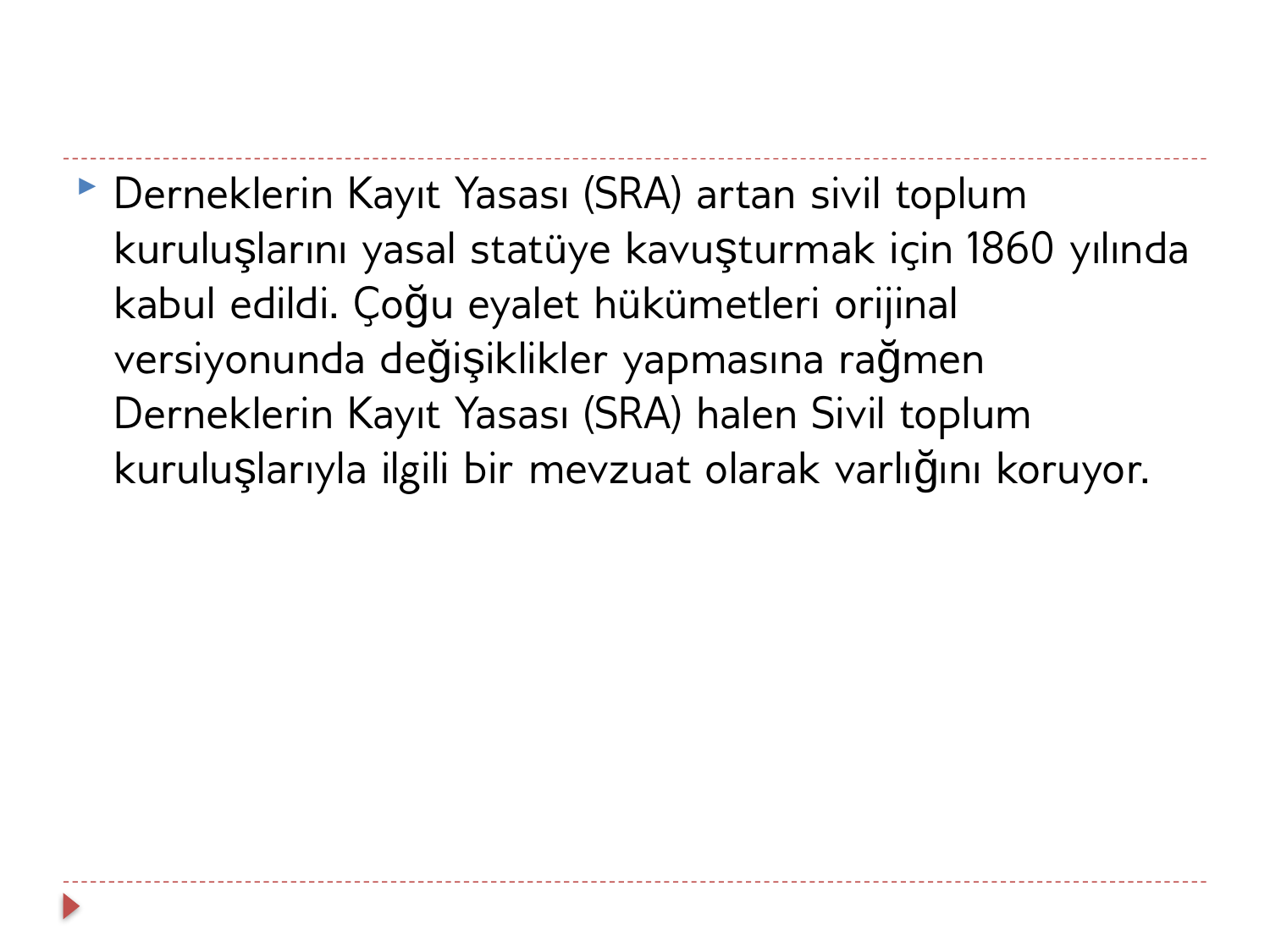

Derneklerin Kayıt Yasası (SRA) artan sivil toplum kuruluşlarını yasal statüye kavuşturmak için 1860 yılında kabul edildi. Çoğu eyalet hükümetleri orijinal versiyonunda değişiklikler yapmasına rağmen Derneklerin Kayıt Yasası (SRA) halen Sivil toplum kuruluşlarıyla ilgili bir mevzuat olarak varlığını koruyor.